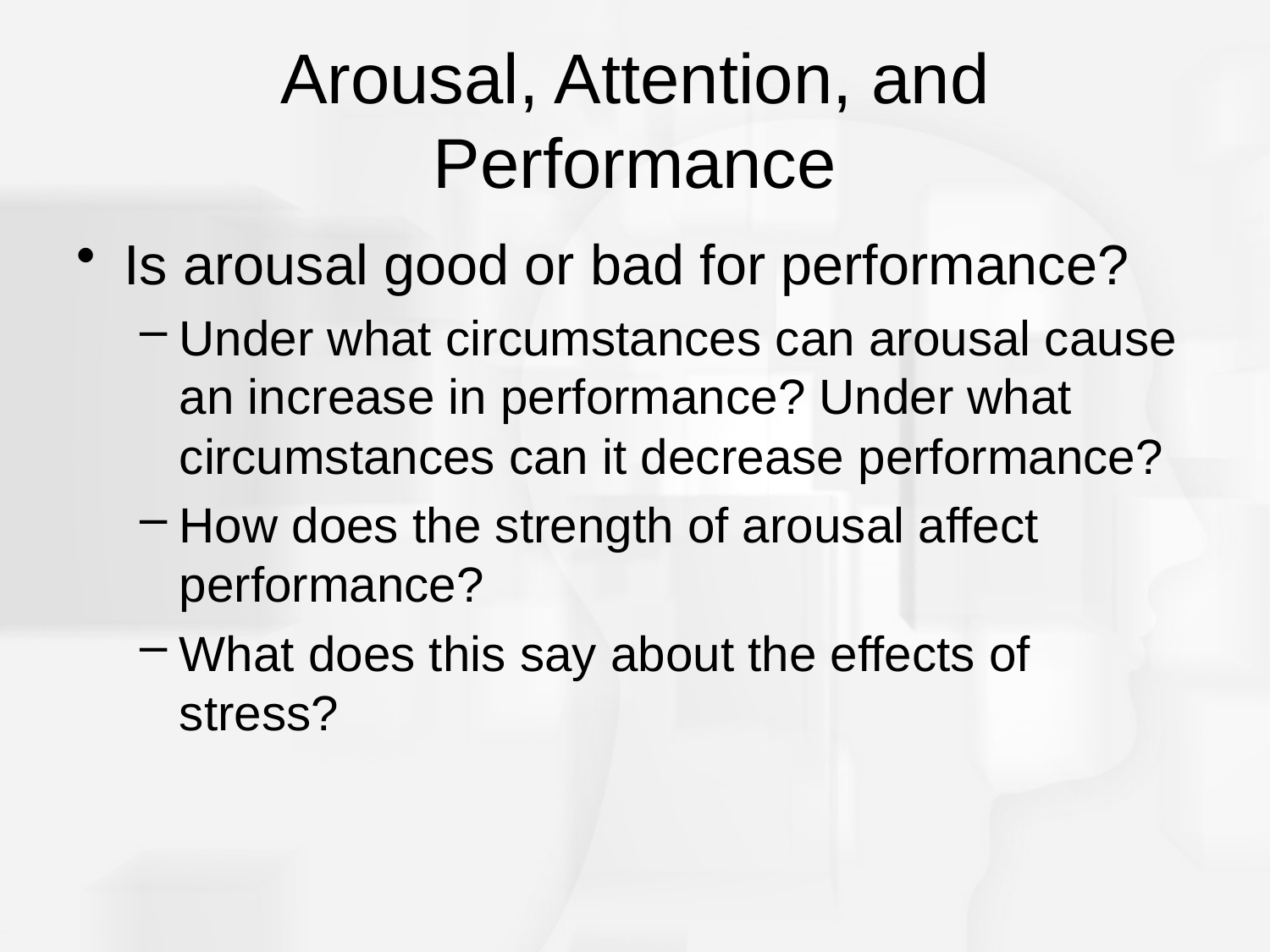

# Arousal, Attention, and Performance
Is arousal good or bad for performance?
Under what circumstances can arousal cause an increase in performance? Under what circumstances can it decrease performance?
How does the strength of arousal affect performance?
What does this say about the effects of stress?